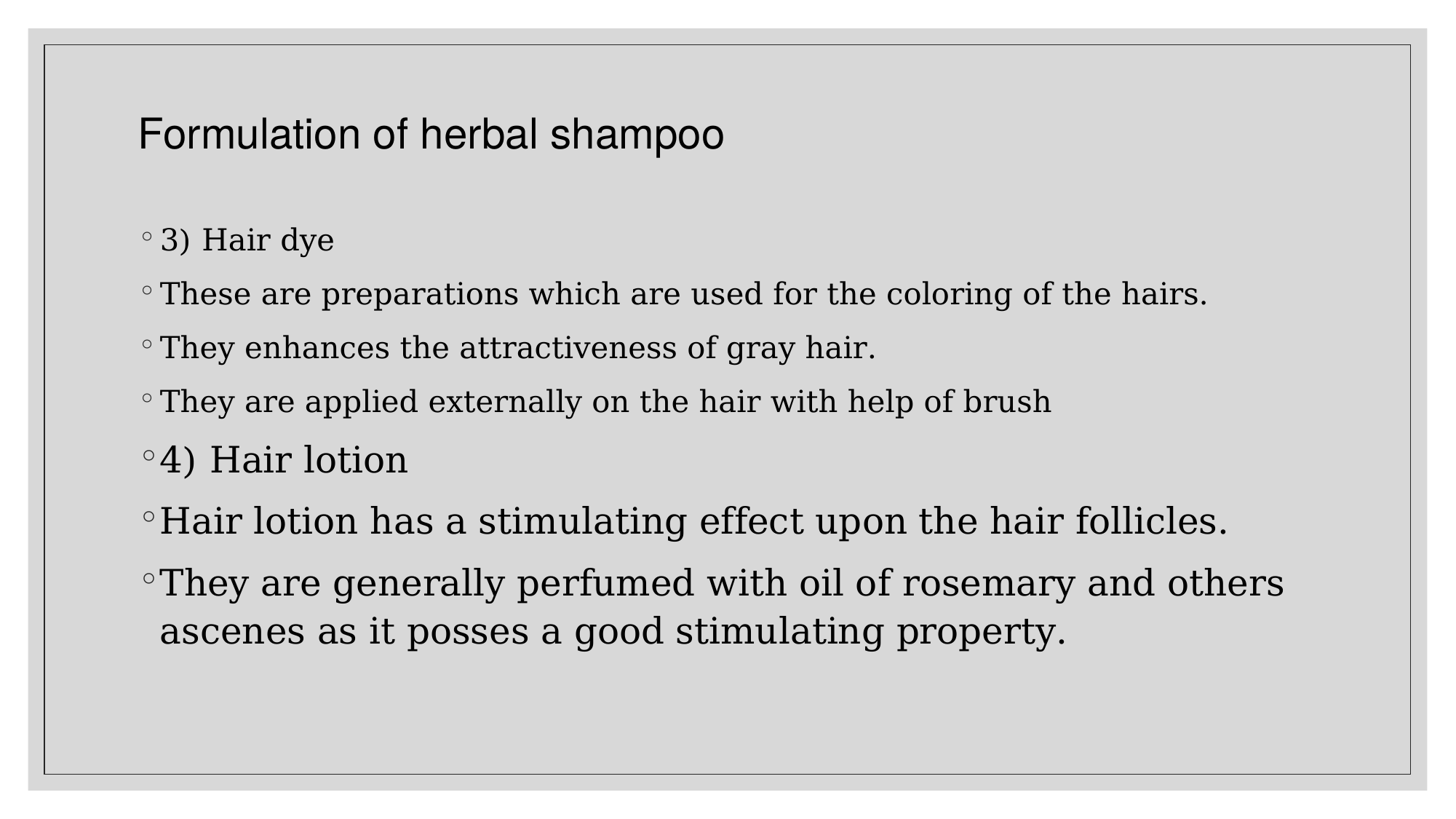

# Formulation of herbal shampoo
3) Hair dye
These are preparations which are used for the coloring of the hairs.
They enhances the attractiveness of gray hair.
They are applied externally on the hair with help of brush
4) Hair lotion
Hair lotion has a stimulating effect upon the hair follicles.
They are generally perfumed with oil of rosemary and others ascenes as it posses a good stimulating property.